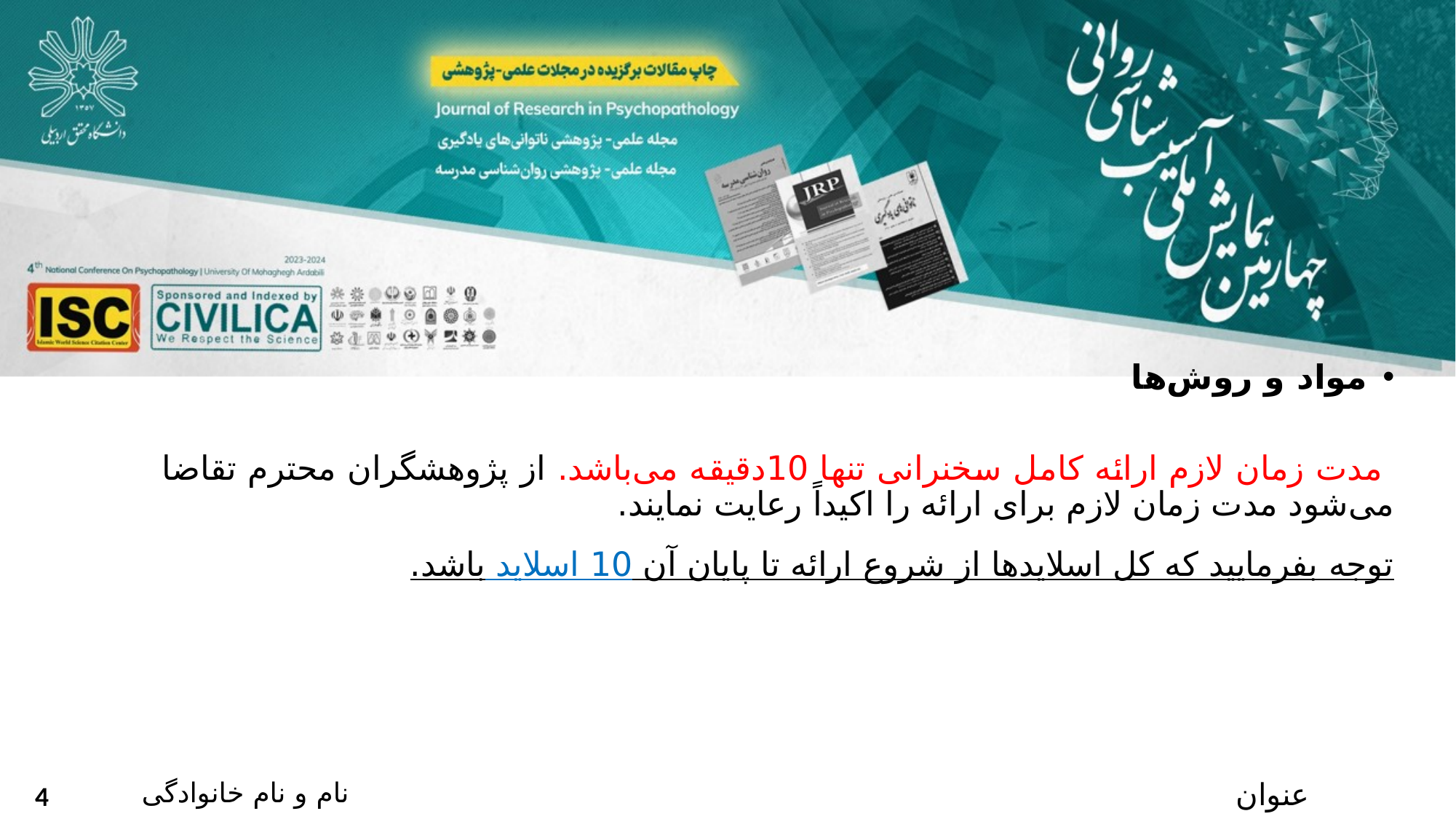

مواد و روش‌ها

 مدت زمان لازم ارائه کامل سخنرانی تنها 10دقیقه می‌باشد. از پژوهشگران محترم تقاضا می‌شود مدت زمان لازم برای ارائه را اکیداً رعایت نمایند.
توجه بفرمایید که کل اسلایدها از شروع ارائه تا پایان آن 10 اسلاید باشد.

نام و نام خانوادگی
عنوان
4